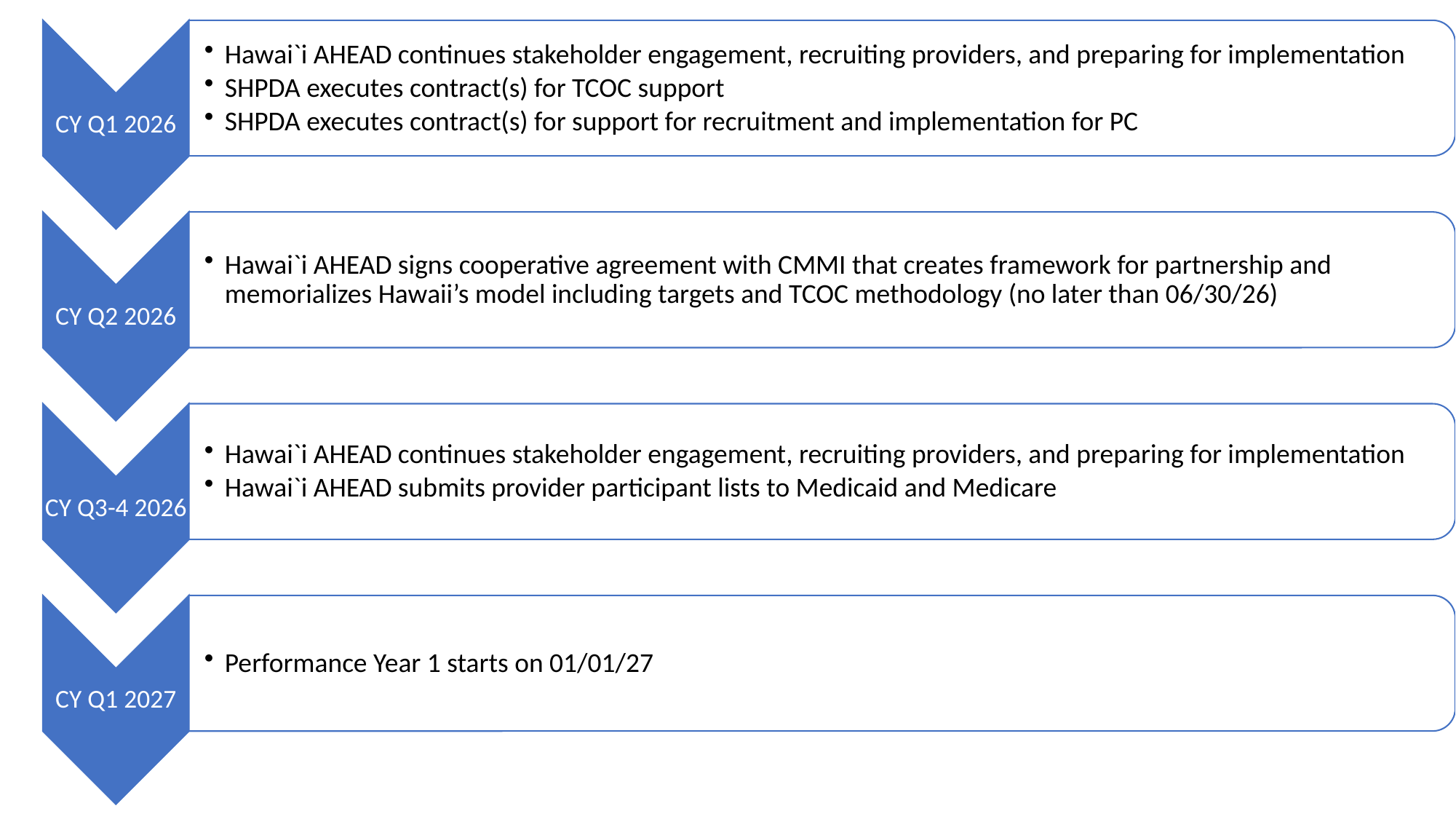

CY Q1 2026
Hawai`i AHEAD continues stakeholder engagement, recruiting providers, and preparing for implementation
SHPDA executes contract(s) for TCOC support
SHPDA executes contract(s) for support for recruitment and implementation for PC
CY Q2 2026
Hawai`i AHEAD signs cooperative agreement with CMMI that creates framework for partnership and memorializes Hawaii’s model including targets and TCOC methodology (no later than 06/30/26)
CY Q3-4 2026
Hawai`i AHEAD continues stakeholder engagement, recruiting providers, and preparing for implementation
Hawai`i AHEAD submits provider participant lists to Medicaid and Medicare
CY Q1 2027
Performance Year 1 starts on 01/01/27